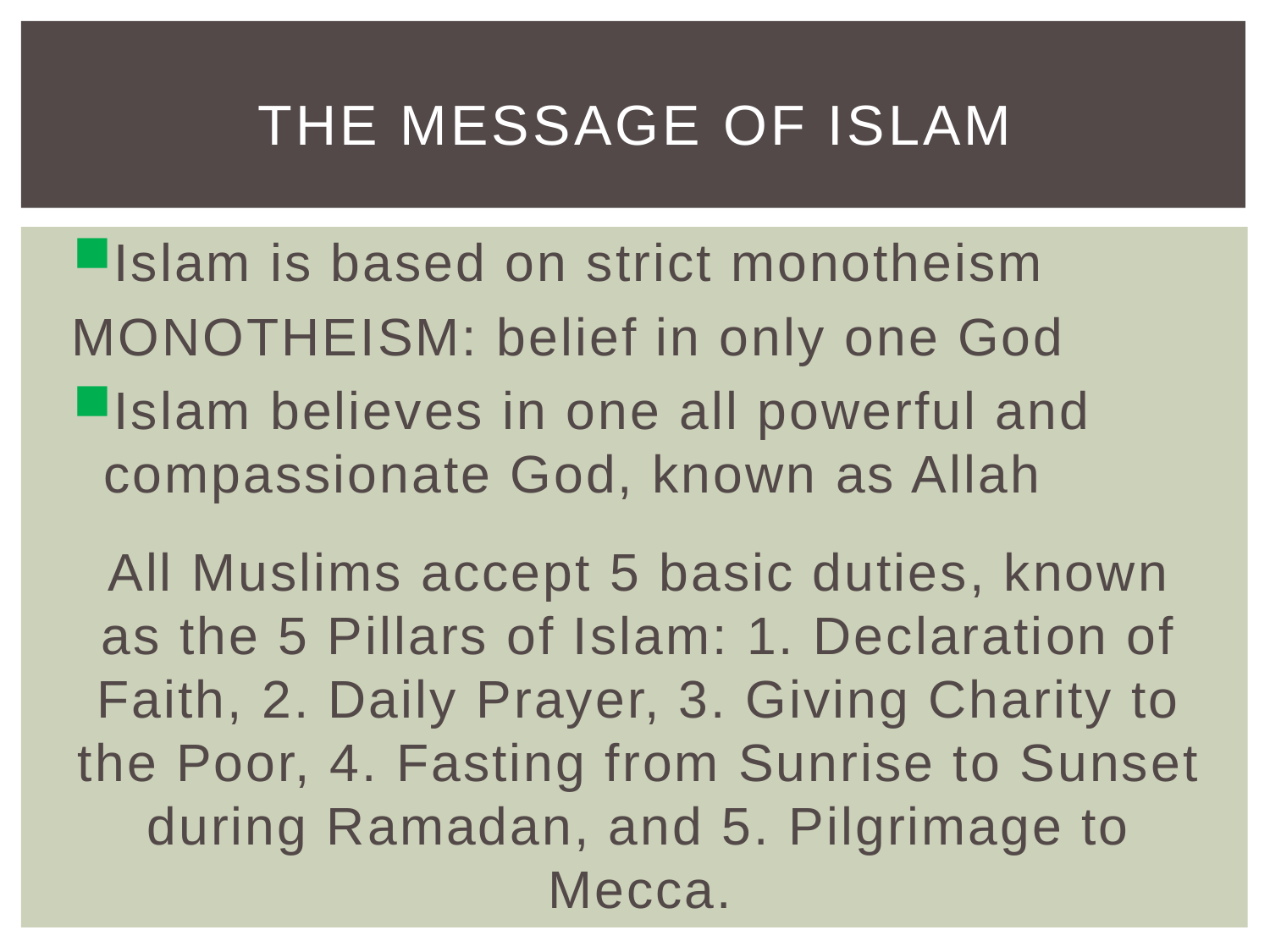

# The message of islam
Islam is based on strict monotheism
MONOTHEISM: belief in only one God
Islam believes in one all powerful and compassionate God, known as Allah

All Muslims accept 5 basic duties, known as the 5 Pillars of Islam: 1. Declaration of Faith, 2. Daily Prayer, 3. Giving Charity to the Poor, 4. Fasting from Sunrise to Sunset during Ramadan, and 5. Pilgrimage to Mecca.